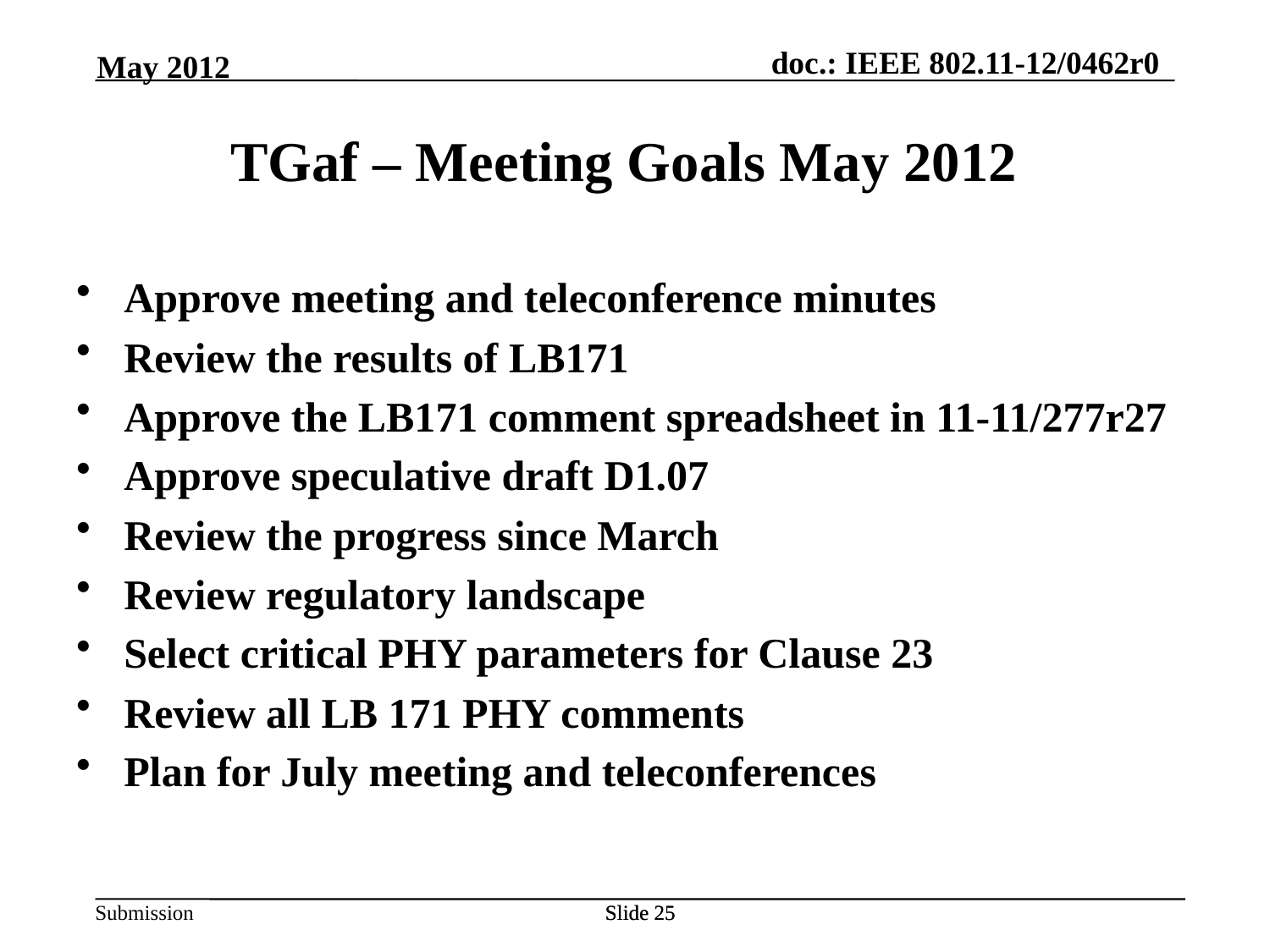

May 2012
TGaf – Meeting Goals May 2012
Approve meeting and teleconference minutes
Review the results of LB171
Approve the LB171 comment spreadsheet in 11-11/277r27
Approve speculative draft D1.07
Review the progress since March
Review regulatory landscape
Select critical PHY parameters for Clause 23
Review all LB 171 PHY comments
Plan for July meeting and teleconferences
Slide 25
Slide 25
Bruce Kraemer, Marvell